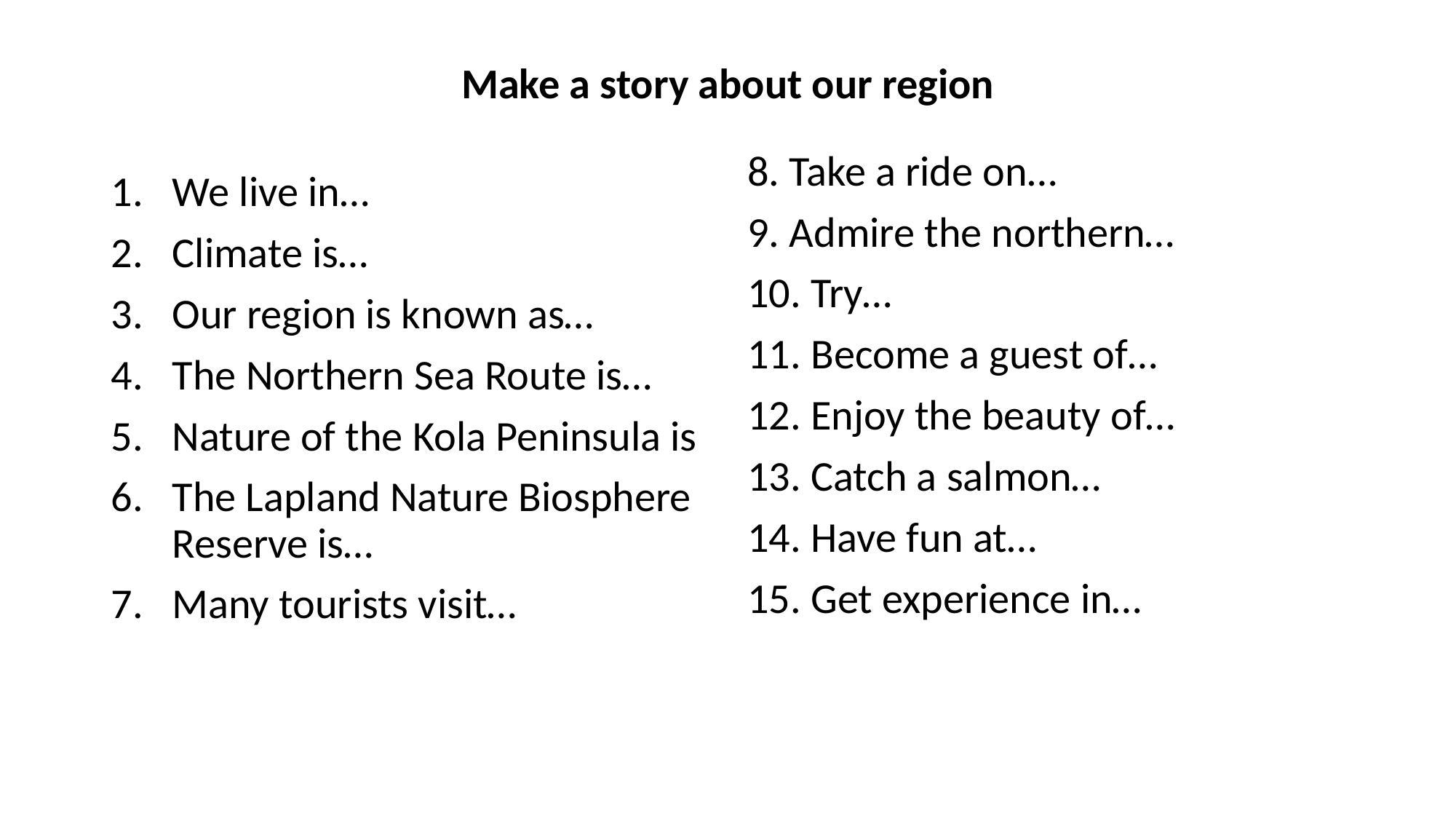

# Make a story about our region
8. Take a ride on…
9. Admire the northern…
10. Try…
11. Become a guest of…
12. Enjoy the beauty of…
13. Catch a salmon…
14. Have fun at…
15. Get experience in…

We live in…
Climate is…
Our region is known as…
The Northern Sea Route is…
Nature of the Kola Peninsula is
The Lapland Nature Biosphere Reserve is…
Many tourists visit…